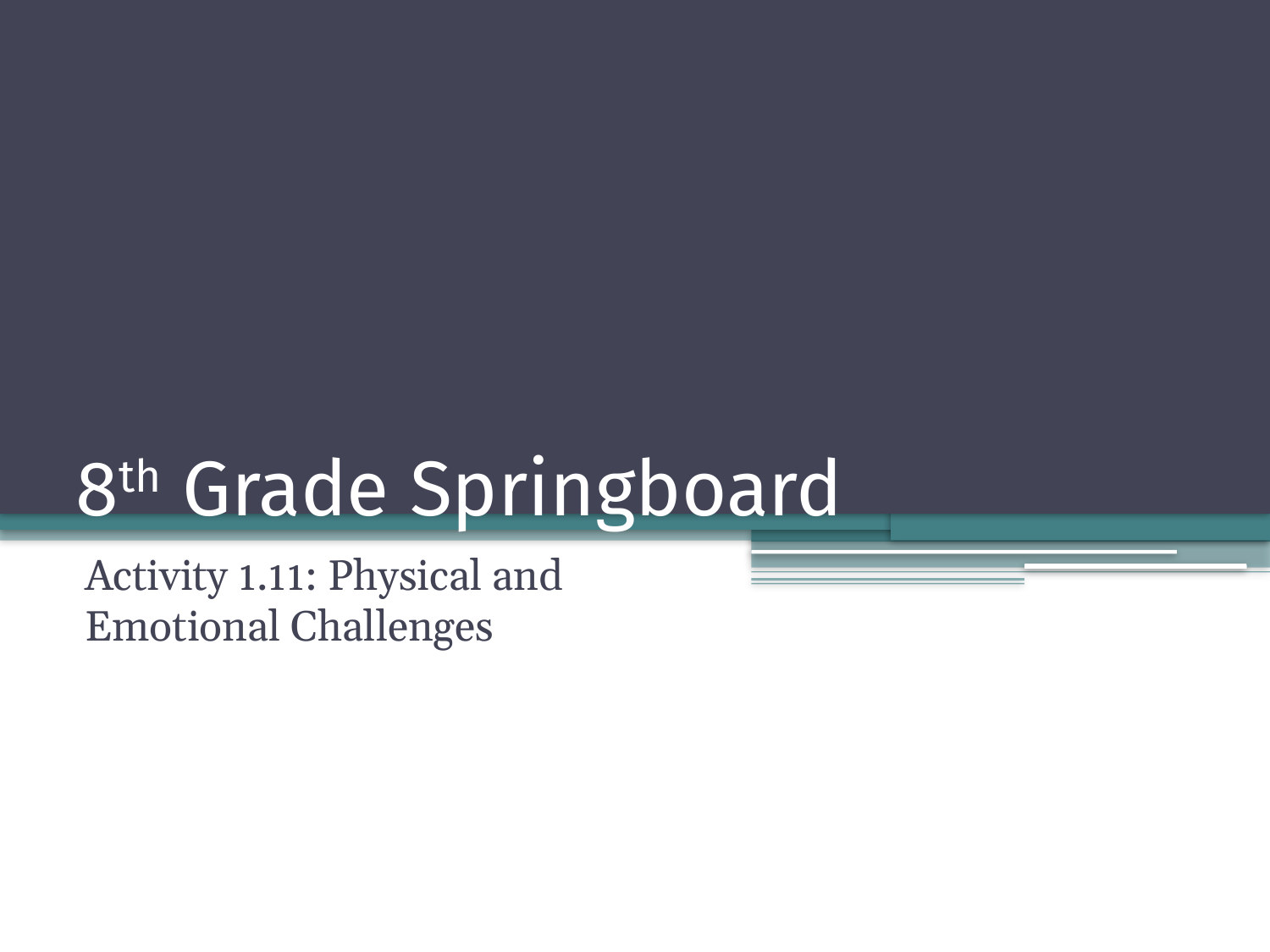

# 8th Grade Springboard
Activity 1.11: Physical and Emotional Challenges